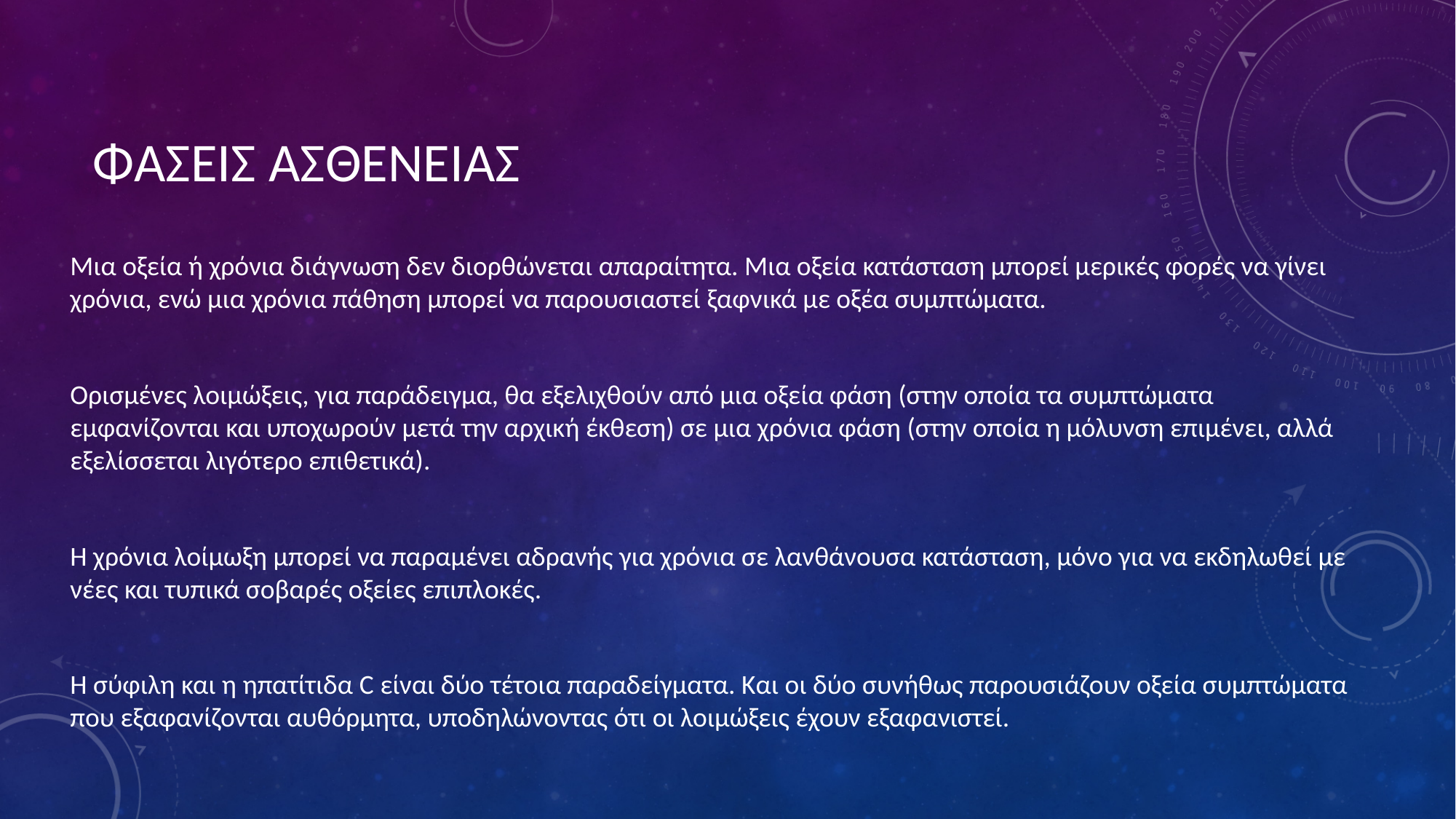

# ΦΑΣΕΙΣ ΑΣΘΕΝΕΙΑΣ
Μια οξεία ή χρόνια διάγνωση δεν διορθώνεται απαραίτητα. Μια οξεία κατάσταση μπορεί μερικές φορές να γίνει χρόνια, ενώ μια χρόνια πάθηση μπορεί να παρουσιαστεί ξαφνικά με οξέα συμπτώματα.

Ορισμένες λοιμώξεις, για παράδειγμα, θα εξελιχθούν από μια οξεία φάση (στην οποία τα συμπτώματα εμφανίζονται και υποχωρούν μετά την αρχική έκθεση) σε μια χρόνια φάση (στην οποία η μόλυνση επιμένει, αλλά εξελίσσεται λιγότερο επιθετικά).

Η χρόνια λοίμωξη μπορεί να παραμένει αδρανής για χρόνια σε λανθάνουσα κατάσταση, μόνο για να εκδηλωθεί με νέες και τυπικά σοβαρές οξείες επιπλοκές.

Η σύφιλη και η ηπατίτιδα C είναι δύο τέτοια παραδείγματα. Και οι δύο συνήθως παρουσιάζουν οξεία συμπτώματα που εξαφανίζονται αυθόρμητα, υποδηλώνοντας ότι οι λοιμώξεις έχουν εξαφανιστεί.